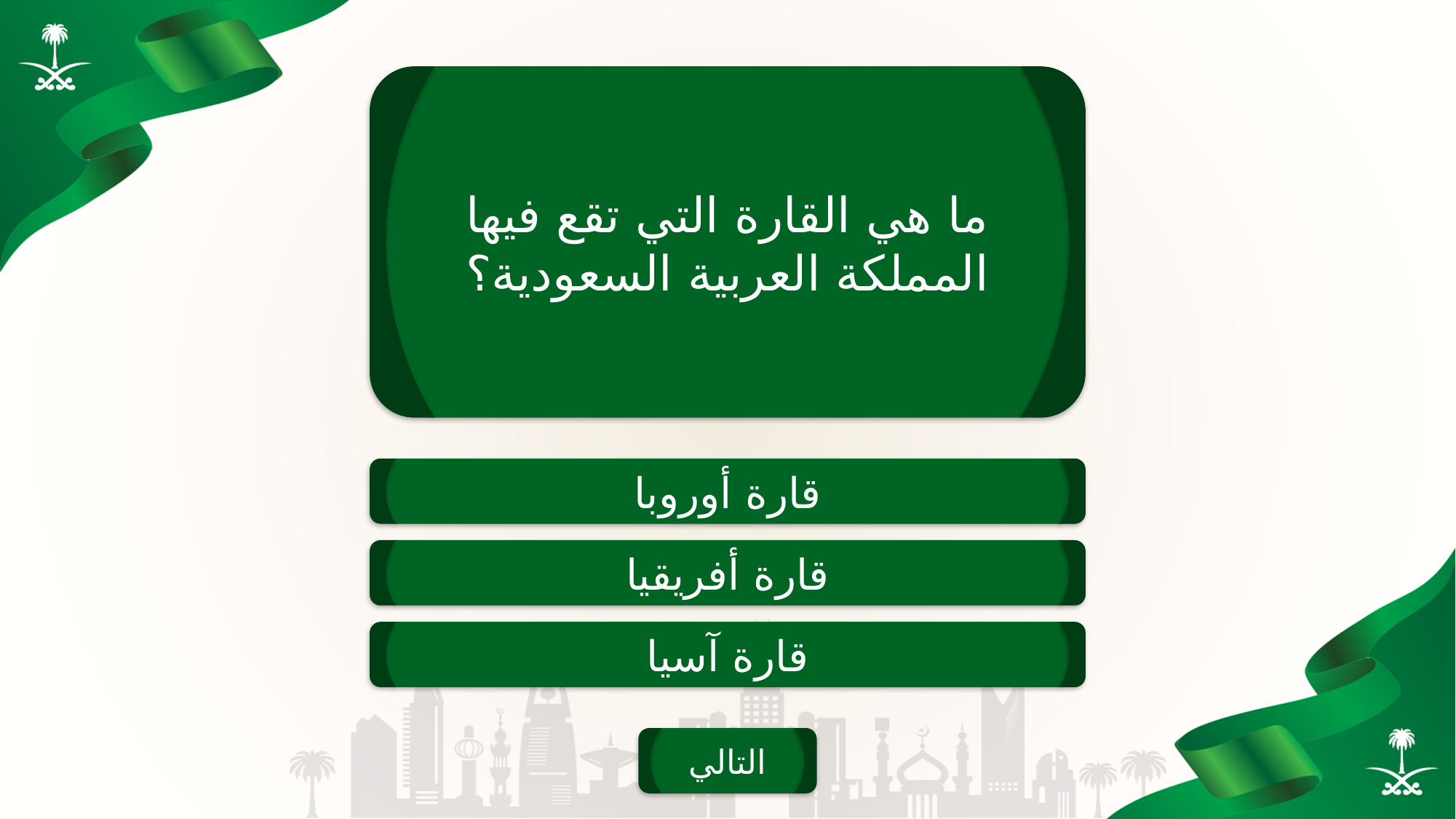

ما هي القارة التي تقع فيها المملكة العربية السعودية؟

قارة أوروبا

قارة أفريقيا

قارة آسيا

التالي